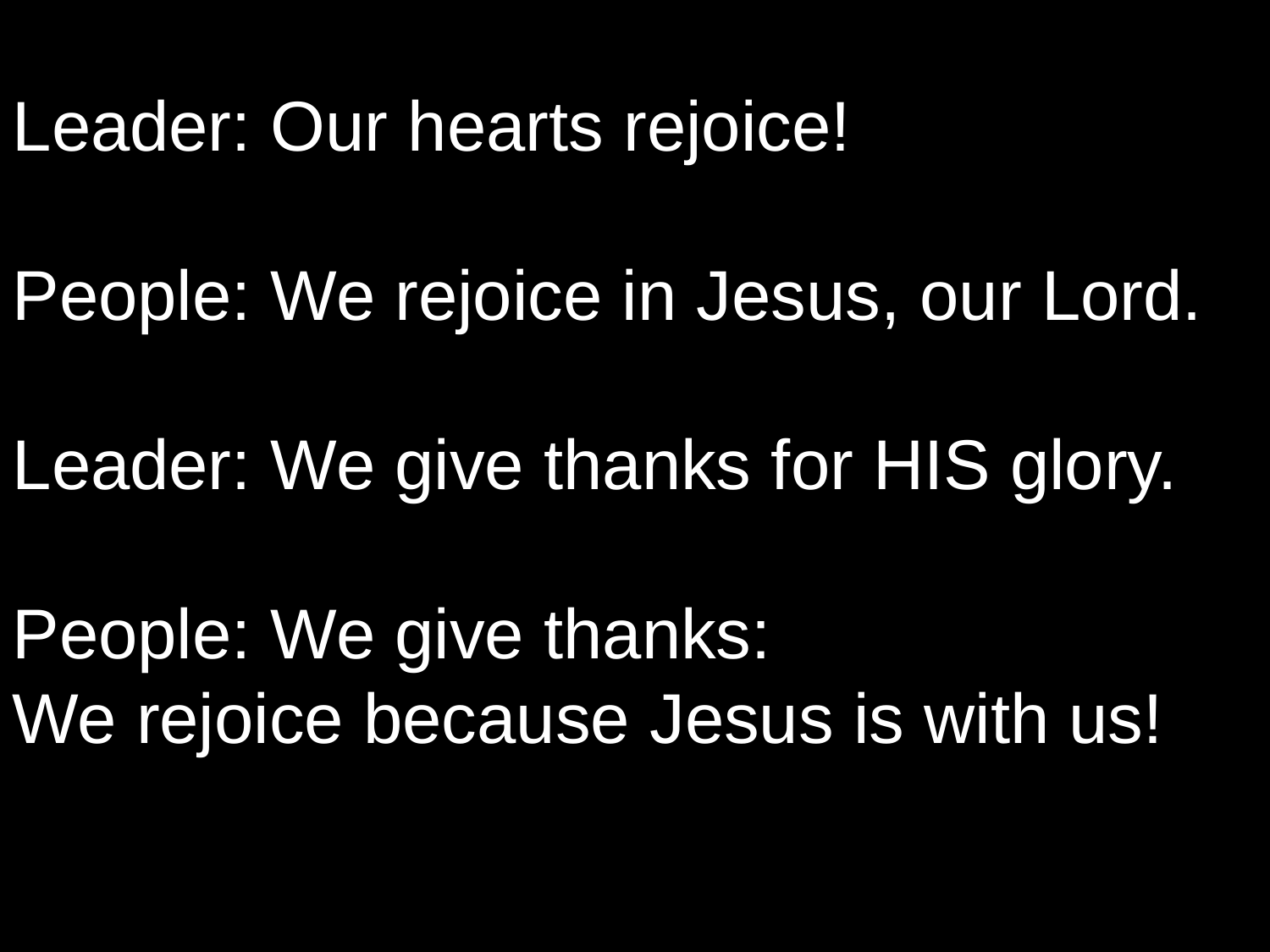

Leader: Our hearts rejoice!
People: We rejoice in Jesus, our Lord.
Leader: We give thanks for HIS glory.
People: We give thanks:
We rejoice because Jesus is with us!